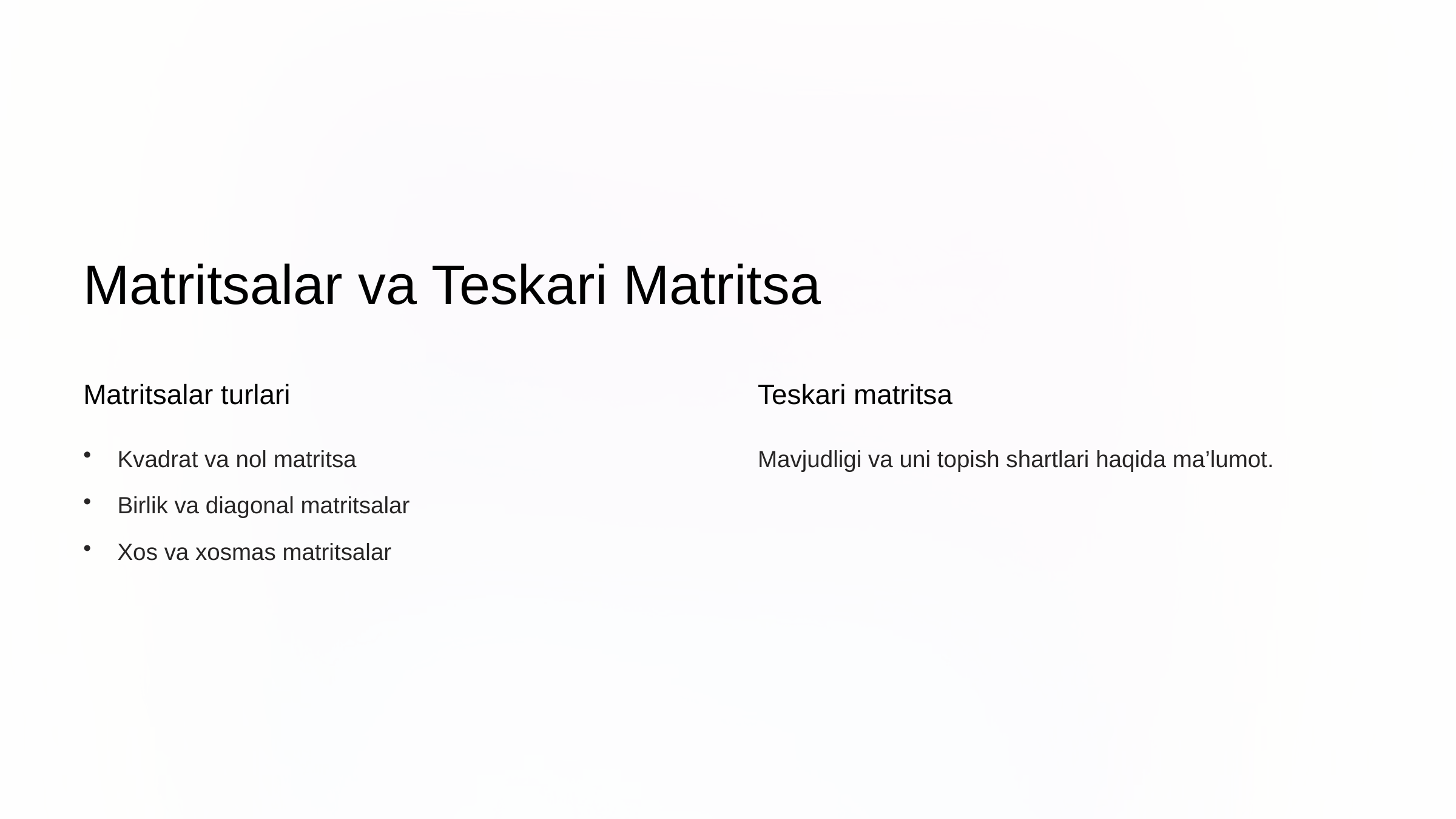

Matritsalar va Teskari Matritsa
Matritsalar turlari
Teskari matritsa
Kvadrat va nol matritsa
Mavjudligi va uni topish shartlari haqida ma’lumot.
Birlik va diagonal matritsalar
Xos va xosmas matritsalar